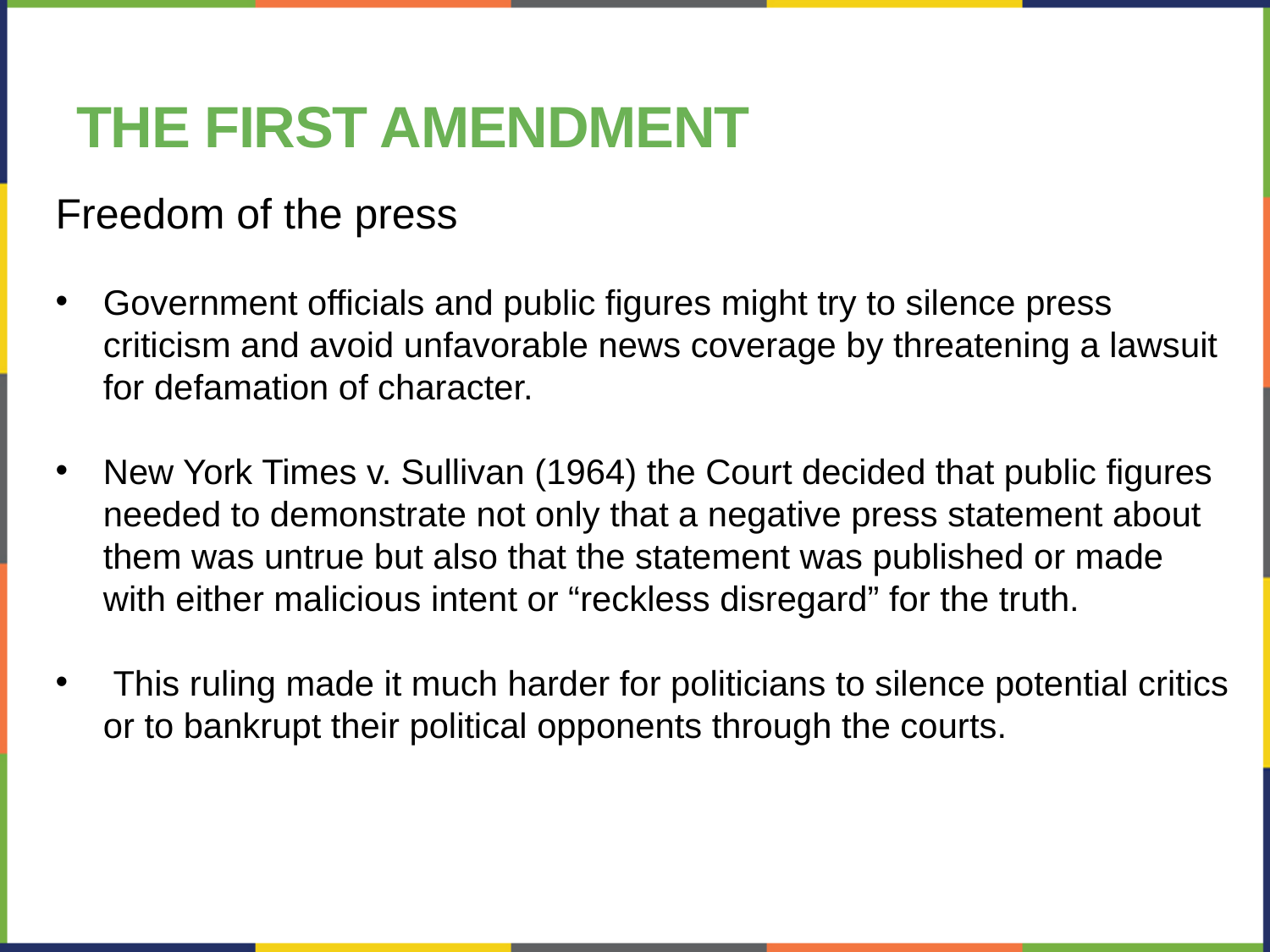

# The First Amendment
Freedom of the press

Government officials and public figures might try to silence press criticism and avoid unfavorable news coverage by threatening a lawsuit for defamation of character.

New York Times v. Sullivan (1964) the Court decided that public figures needed to demonstrate not only that a negative press statement about them was untrue but also that the statement was published or made with either malicious intent or “reckless disregard” for the truth.

 This ruling made it much harder for politicians to silence potential critics or to bankrupt their political opponents through the courts.